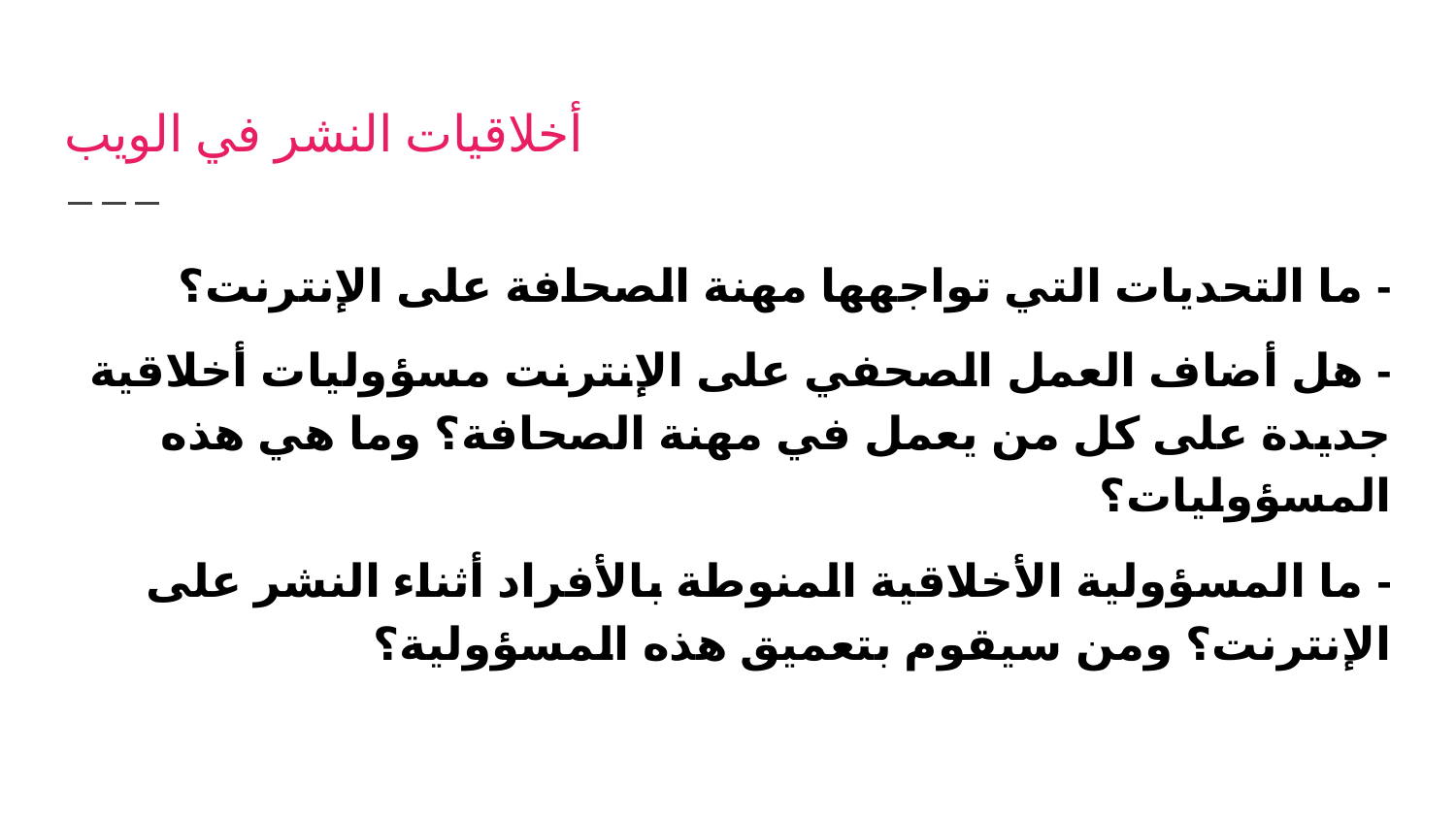

# أخلاقيات النشر في الويب
- ما التحديات التي تواجهها مهنة الصحافة على الإنترنت؟
- هل أضاف العمل الصحفي على الإنترنت مسؤوليات أخلاقية جديدة على كل من يعمل في مهنة الصحافة؟ وما هي هذه المسؤوليات؟
- ما المسؤولية الأخلاقية المنوطة بالأفراد أثناء النشر على الإنترنت؟ ومن سيقوم بتعميق هذه المسؤولية؟